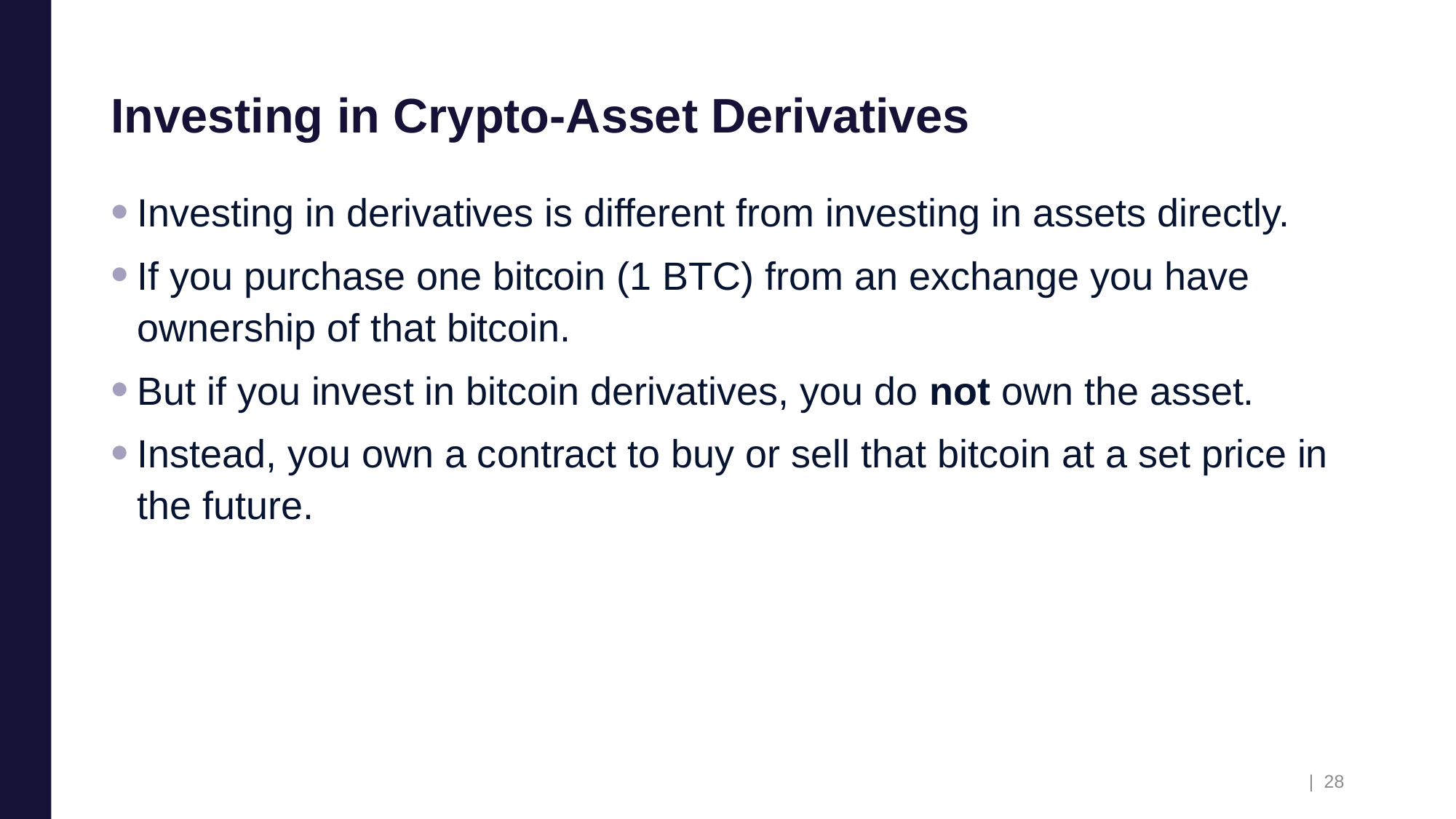

# Investing in Crypto-Asset Derivatives
Investing in derivatives is different from investing in assets directly.
If you purchase one bitcoin (1 BTC) from an exchange you have ownership of that bitcoin.
But if you invest in bitcoin derivatives, you do not own the asset.
Instead, you own a contract to buy or sell that bitcoin at a set price in the future.

|  28